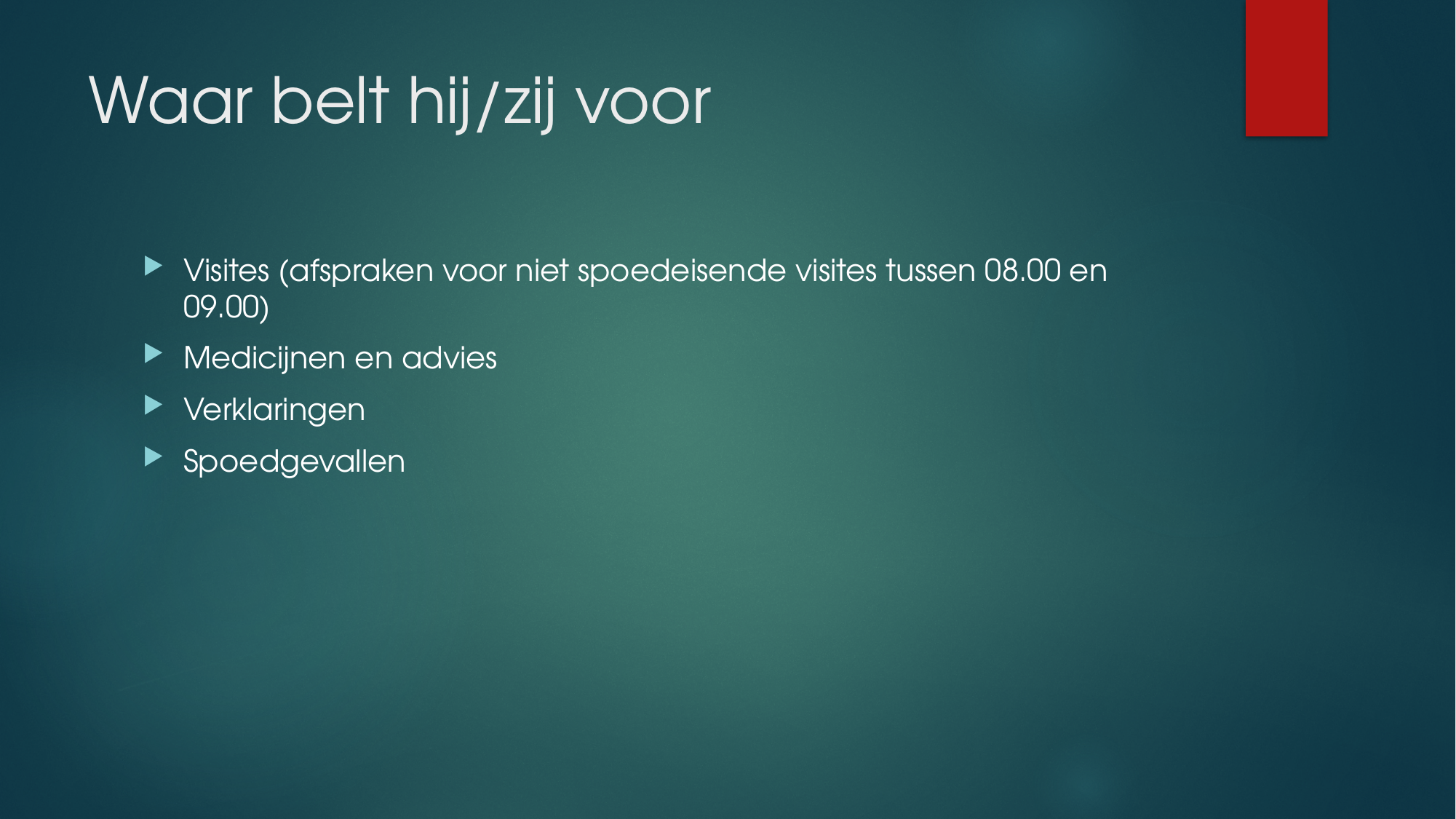

# Waar belt hij/zij voor
Visites (afspraken voor niet spoedeisende visites tussen 08.00 en 09.00)
Medicijnen en advies
Verklaringen
Spoedgevallen